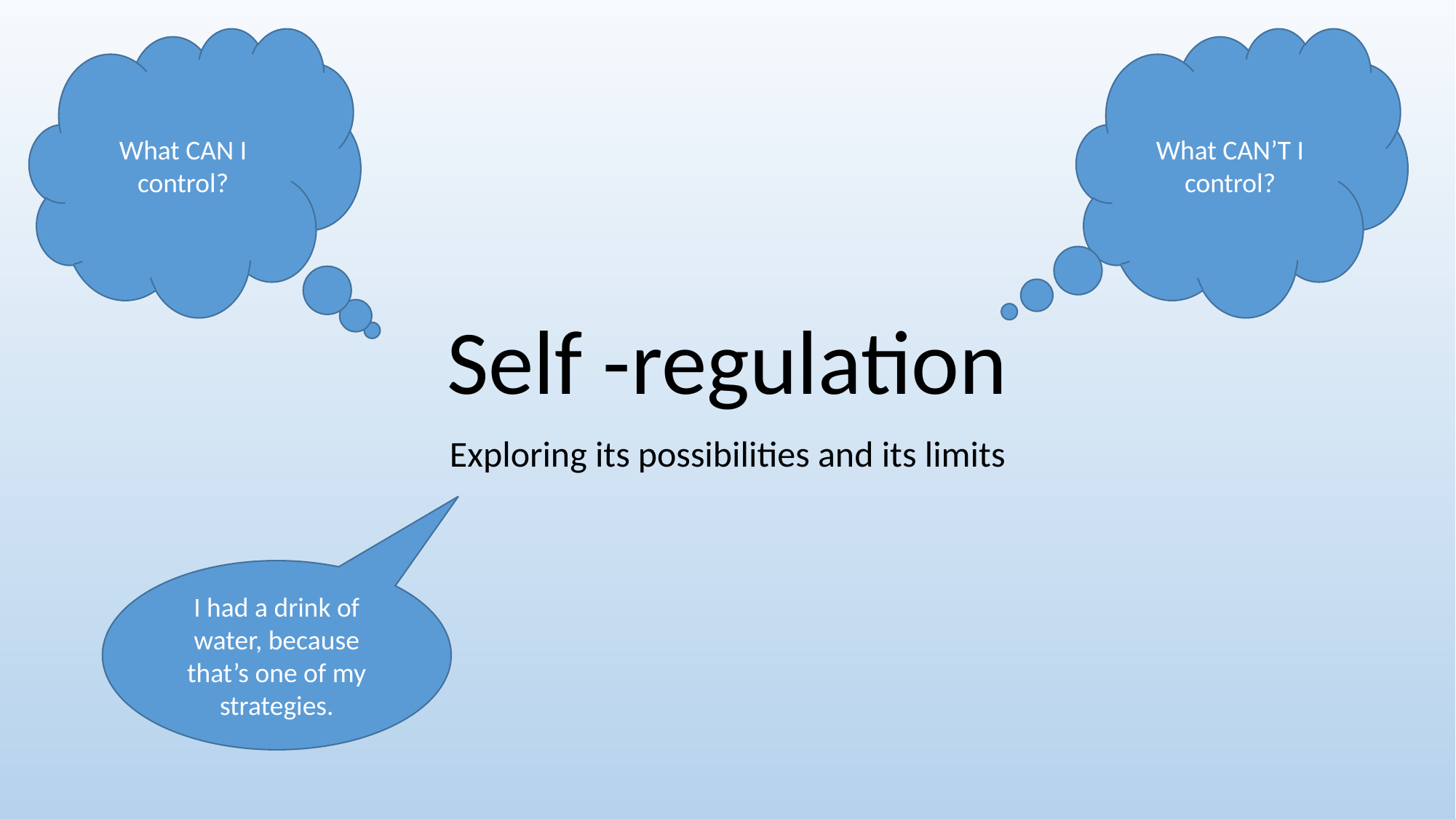

What CAN I control?
What CAN’T I control?
# Self -regulation
Exploring its possibilities and its limits
I had a drink of water, because that’s one of my strategies.